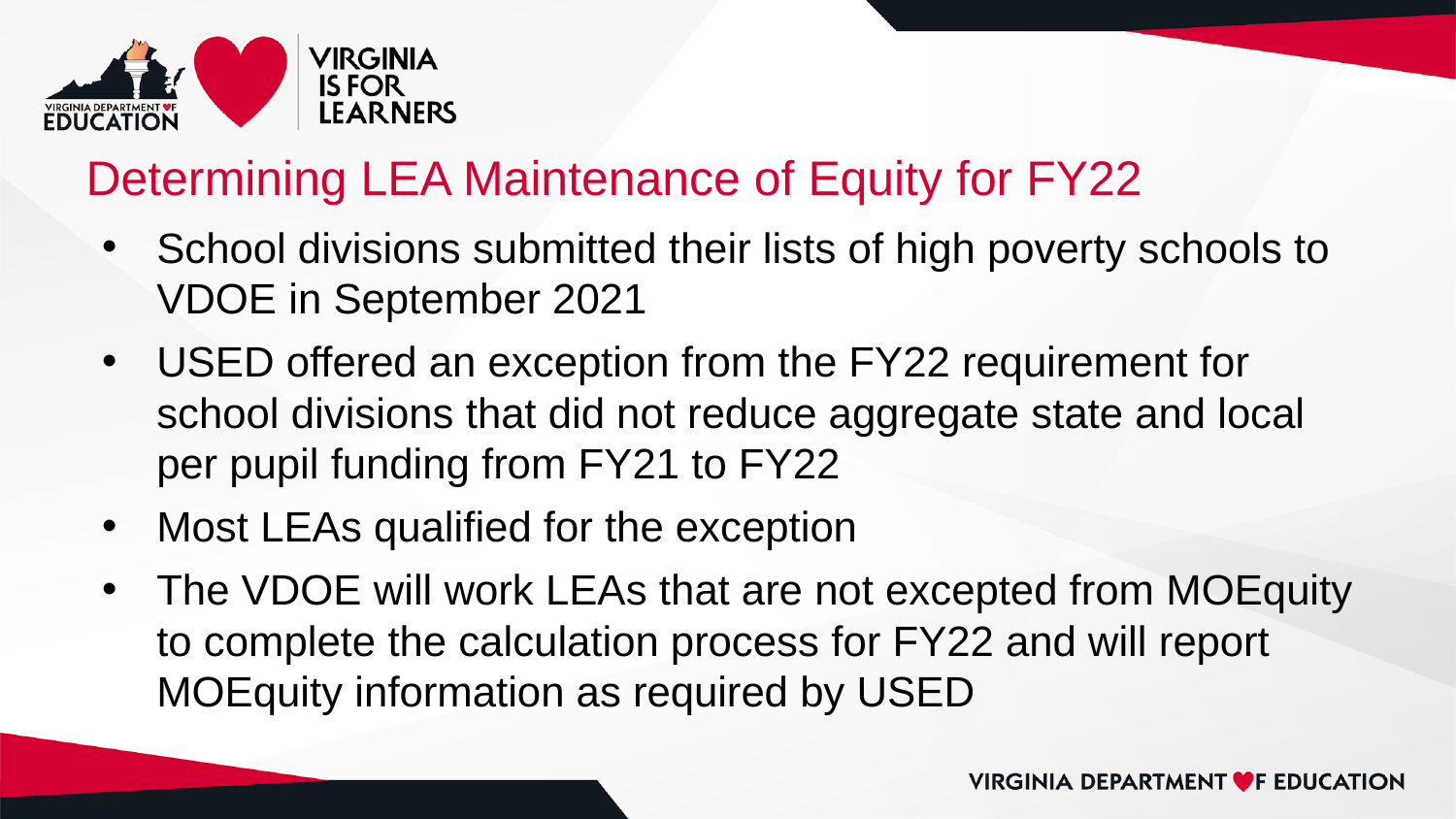

# Determining LEA Maintenance of Equity for FY22
School divisions submitted their lists of high poverty schools to VDOE in September 2021
USED offered an exception from the FY22 requirement for school divisions that did not reduce aggregate state and local per pupil funding from FY21 to FY22
Most LEAs qualified for the exception
The VDOE will work LEAs that are not excepted from MOEquity to complete the calculation process for FY22 and will report MOEquity information as required by USED